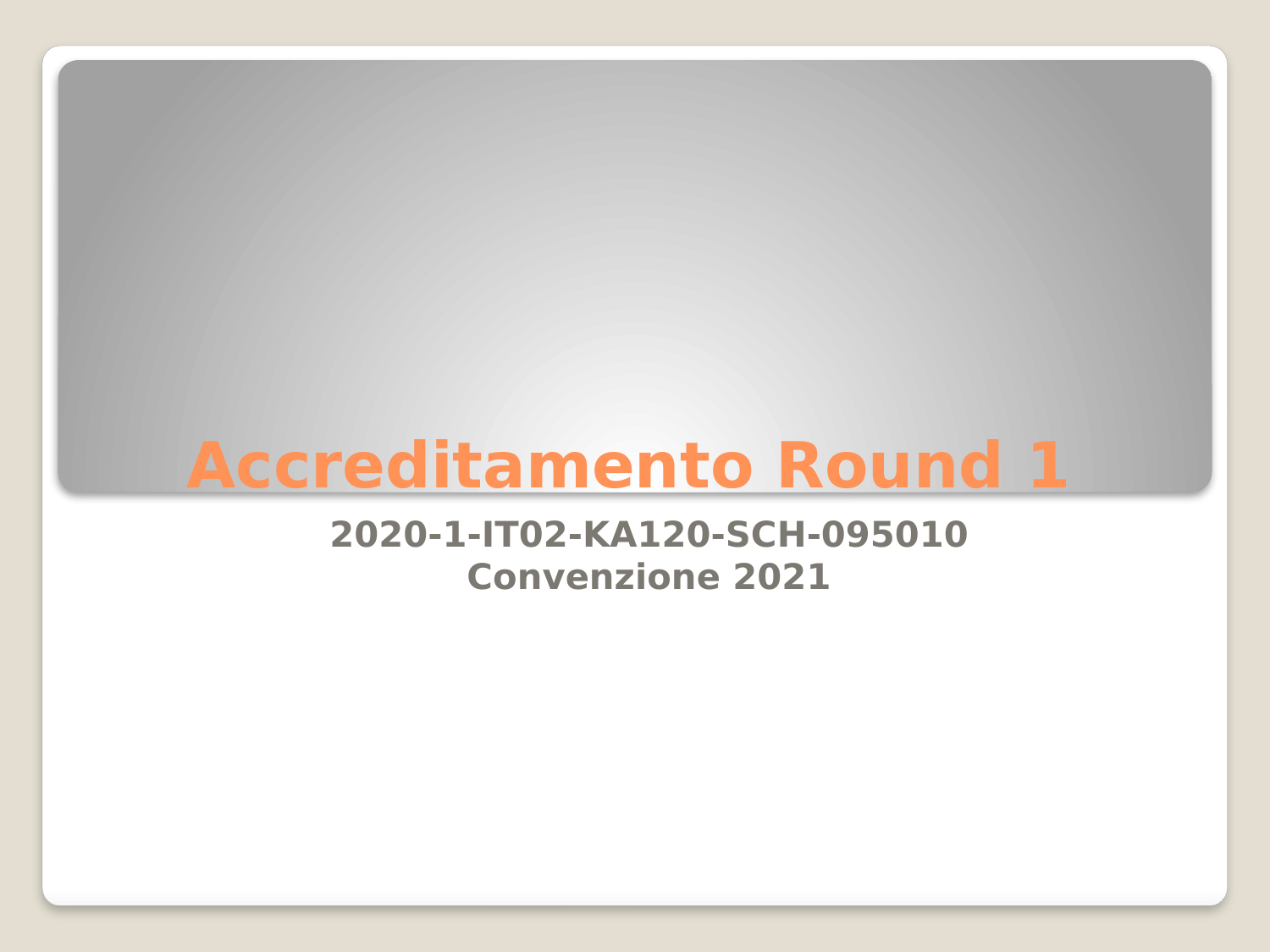

# Accreditamento Round 1
2020-1-IT02-KA120-SCH-095010
Convenzione 2021